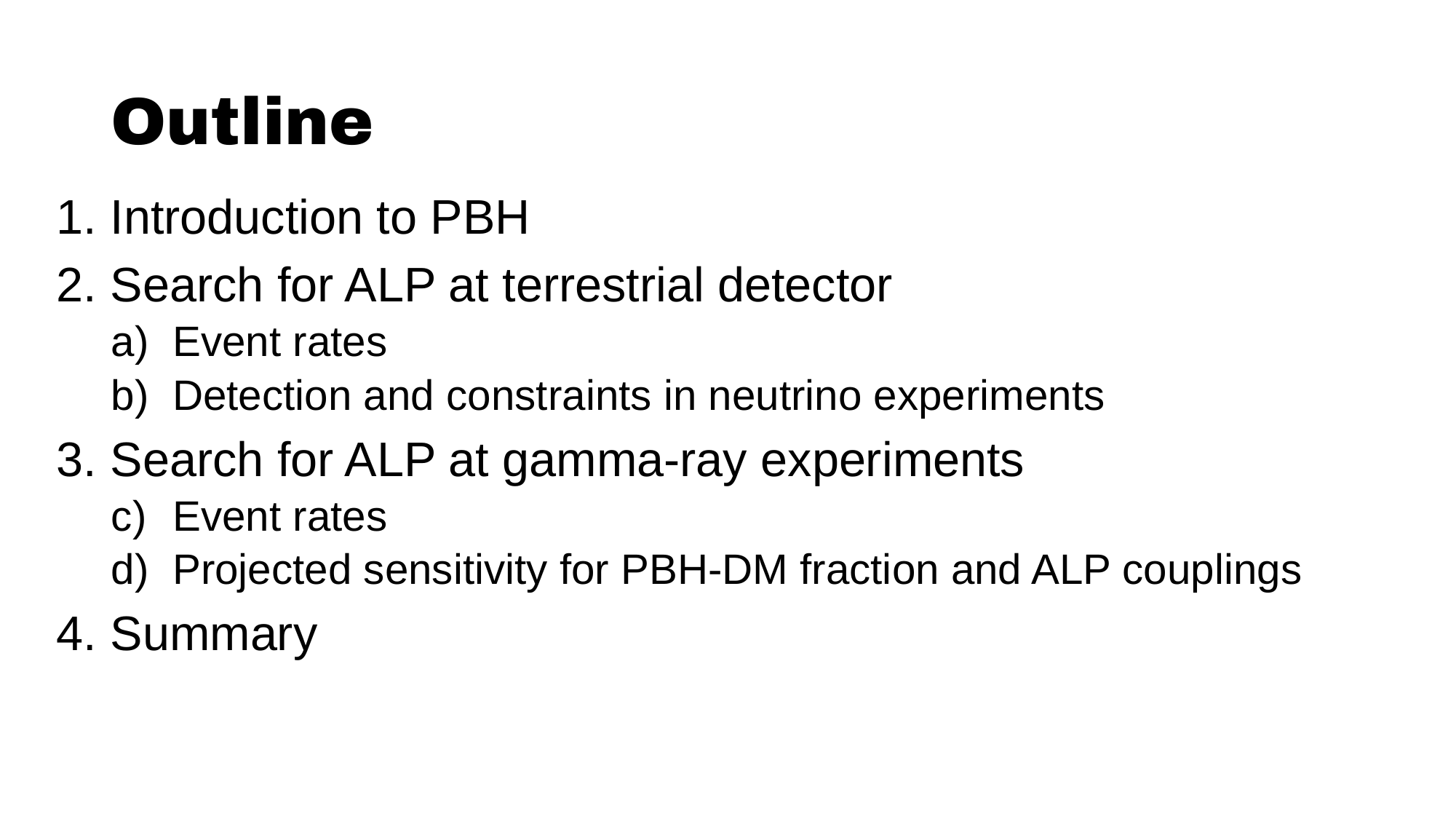

# Outline
1. Introduction to PBH
2. Search for ALP at terrestrial detector
Event rates
Detection and constraints in neutrino experiments
3. Search for ALP at gamma-ray experiments
Event rates
Projected sensitivity for PBH-DM fraction and ALP couplings
4. Summary